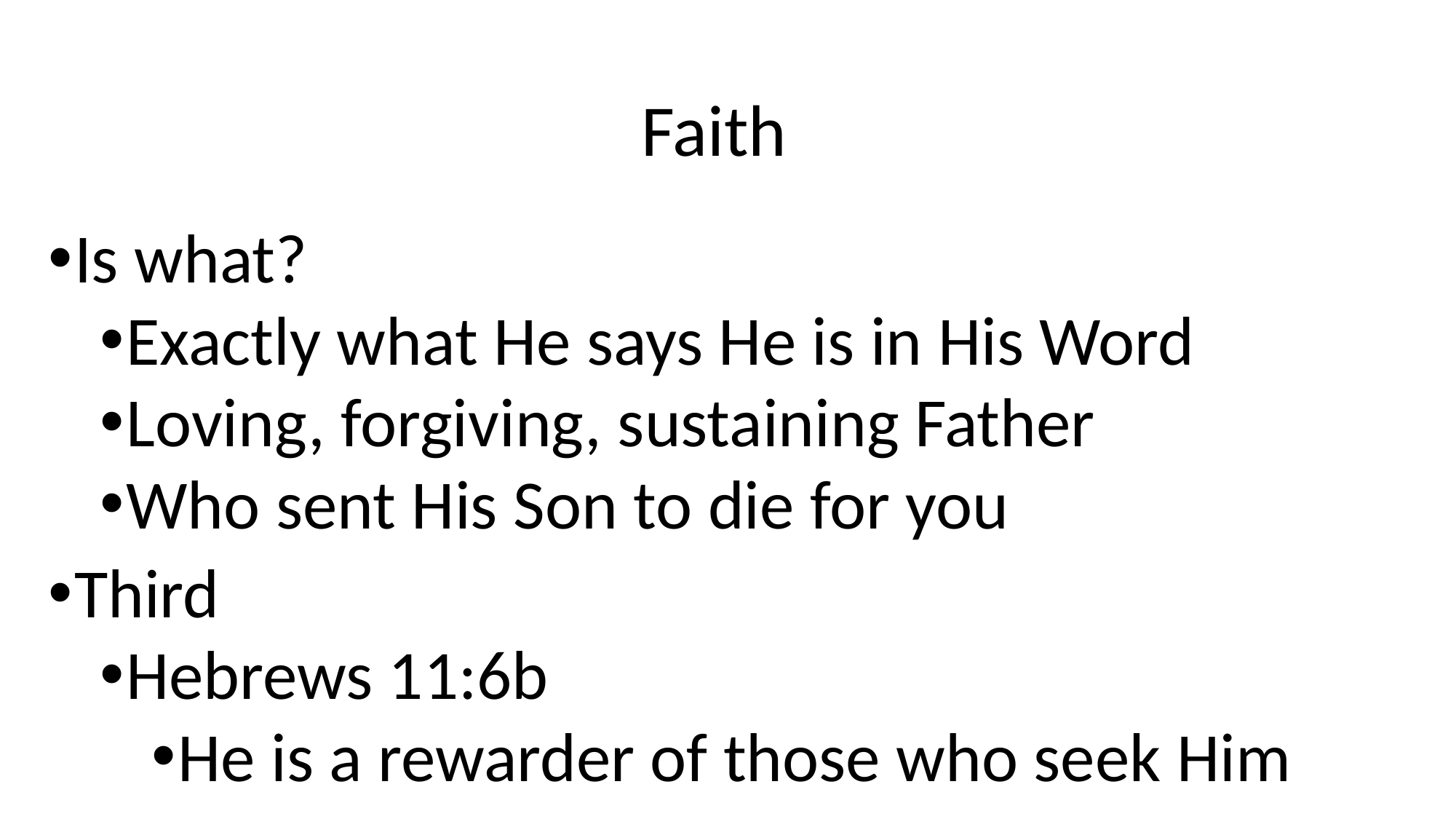

# Faith
Is what?
Exactly what He says He is in His Word
Loving, forgiving, sustaining Father
Who sent His Son to die for you
Third
Hebrews 11:6b
He is a rewarder of those who seek Him